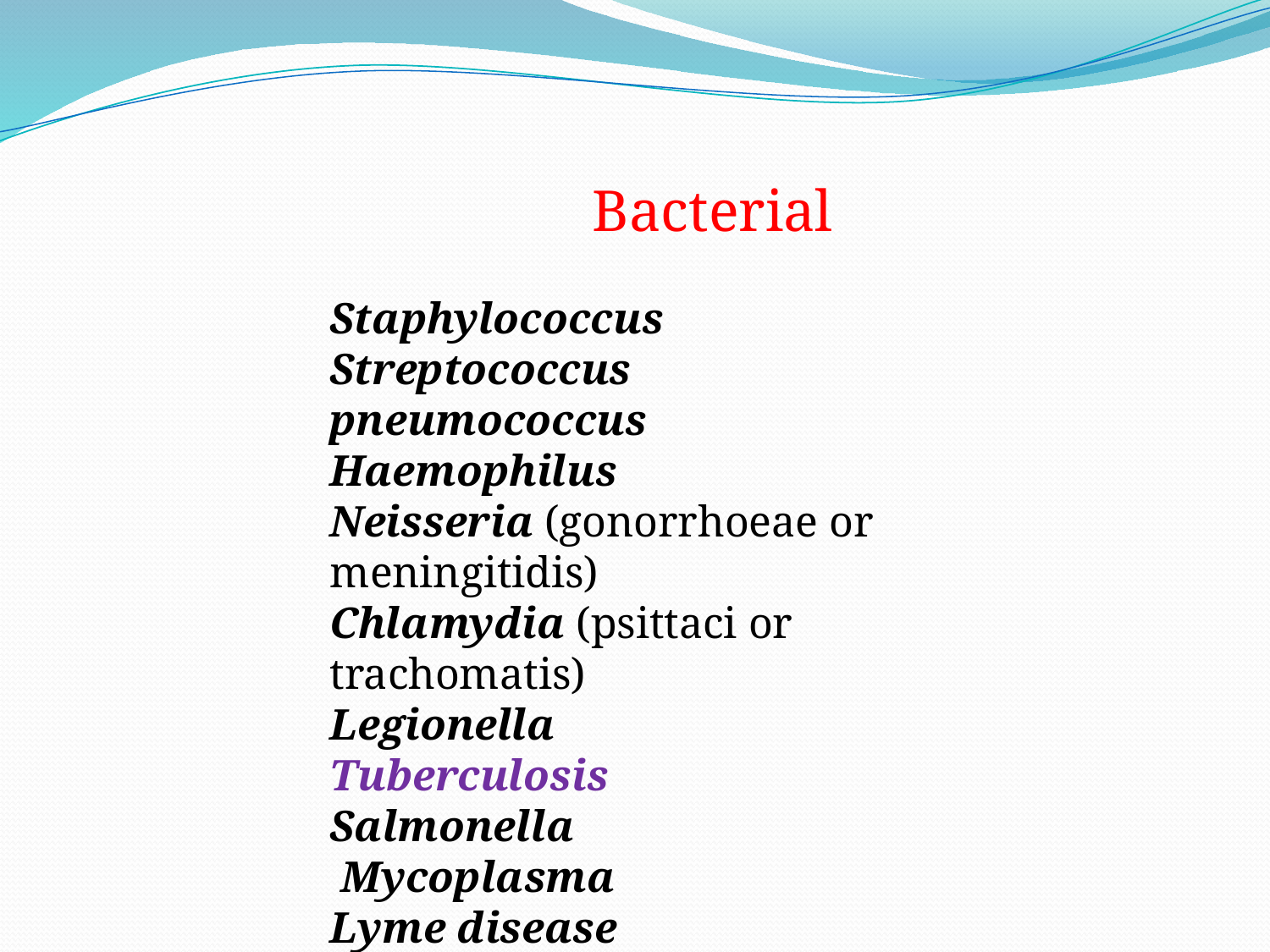

Bacterial
Staphylococcus
Streptococcus
pneumococcus
Haemophilus
Neisseria (gonorrhoeae or meningitidis)
 Chlamydia (psittaci or trachomatis)
 Legionella
 Tuberculosis
 Salmonella
Mycoplasma
Lyme disease